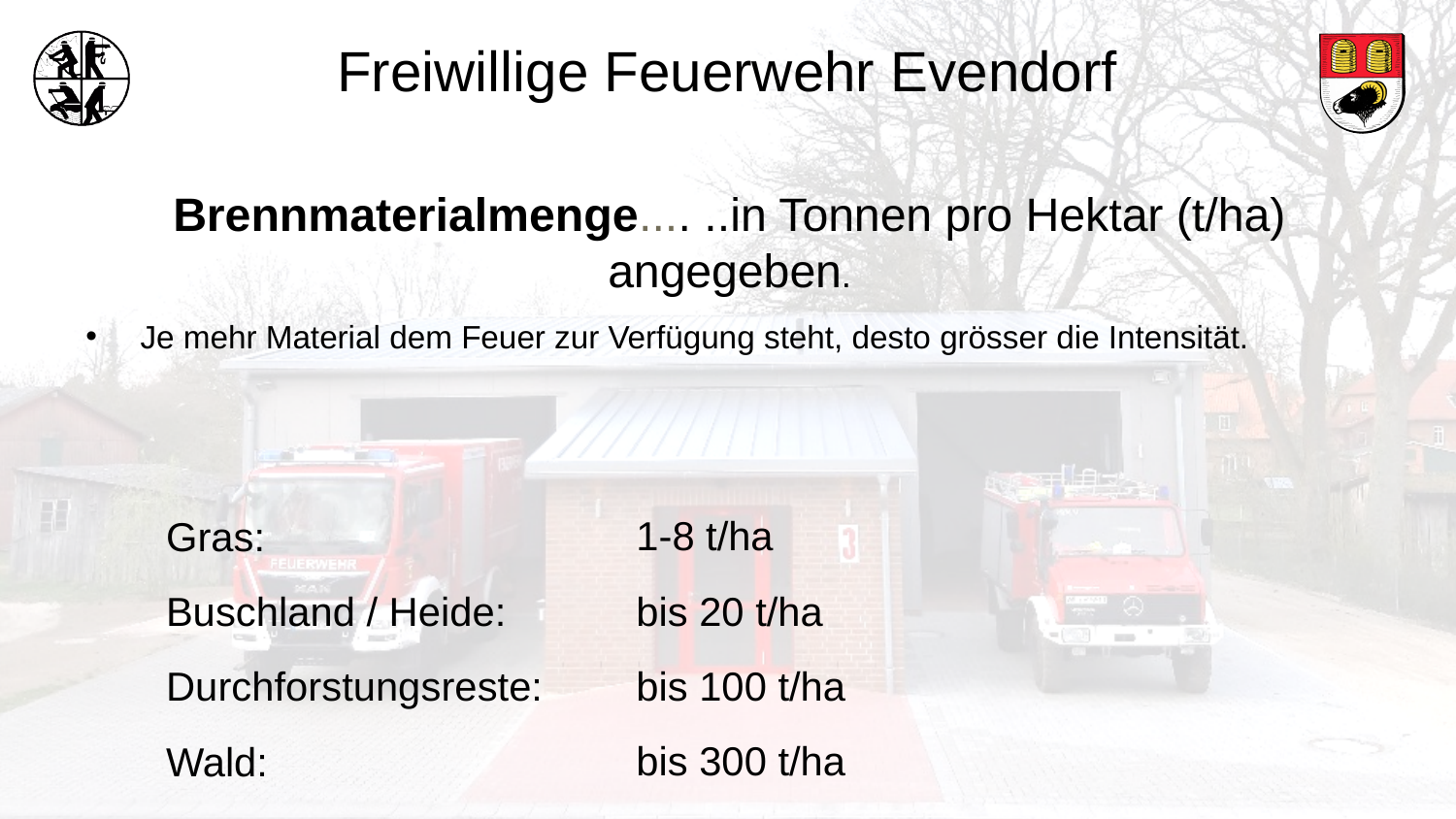

# Brennmaterialmenge.... ..in Tonnen pro Hektar (t/ha) angegeben.
Je mehr Material dem Feuer zur Verfügung steht, desto grösser die Intensität.

1-8 t/ha
bis 20 t/ha
bis 100 t/ha
bis 300 t/ha
Gras:
Buschland / Heide:
Durchforstungsreste:
Wald: